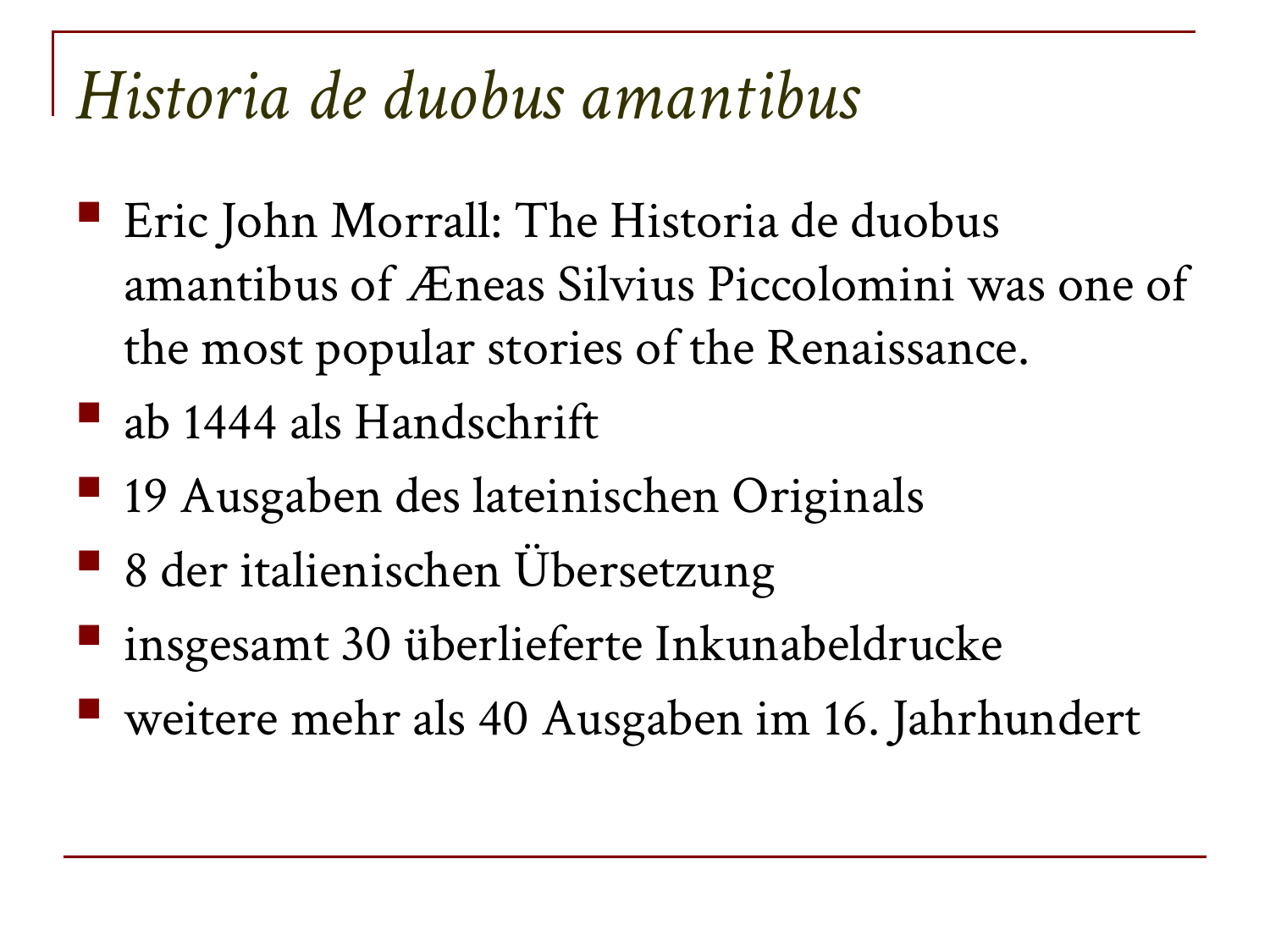

# Historia de duobus amantibus
Eric John Morrall: The Historia de duobus amantibus of Æneas Silvius Piccolomini was one of the most popular stories of the Renaissance.
ab 1444 als Handschrift
19 Ausgaben des lateinischen Originals
8 der italienischen Übersetzung
insgesamt 30 überlieferte Inkunabeldrucke
weitere mehr als 40 Ausgaben im 16. Jahrhundert